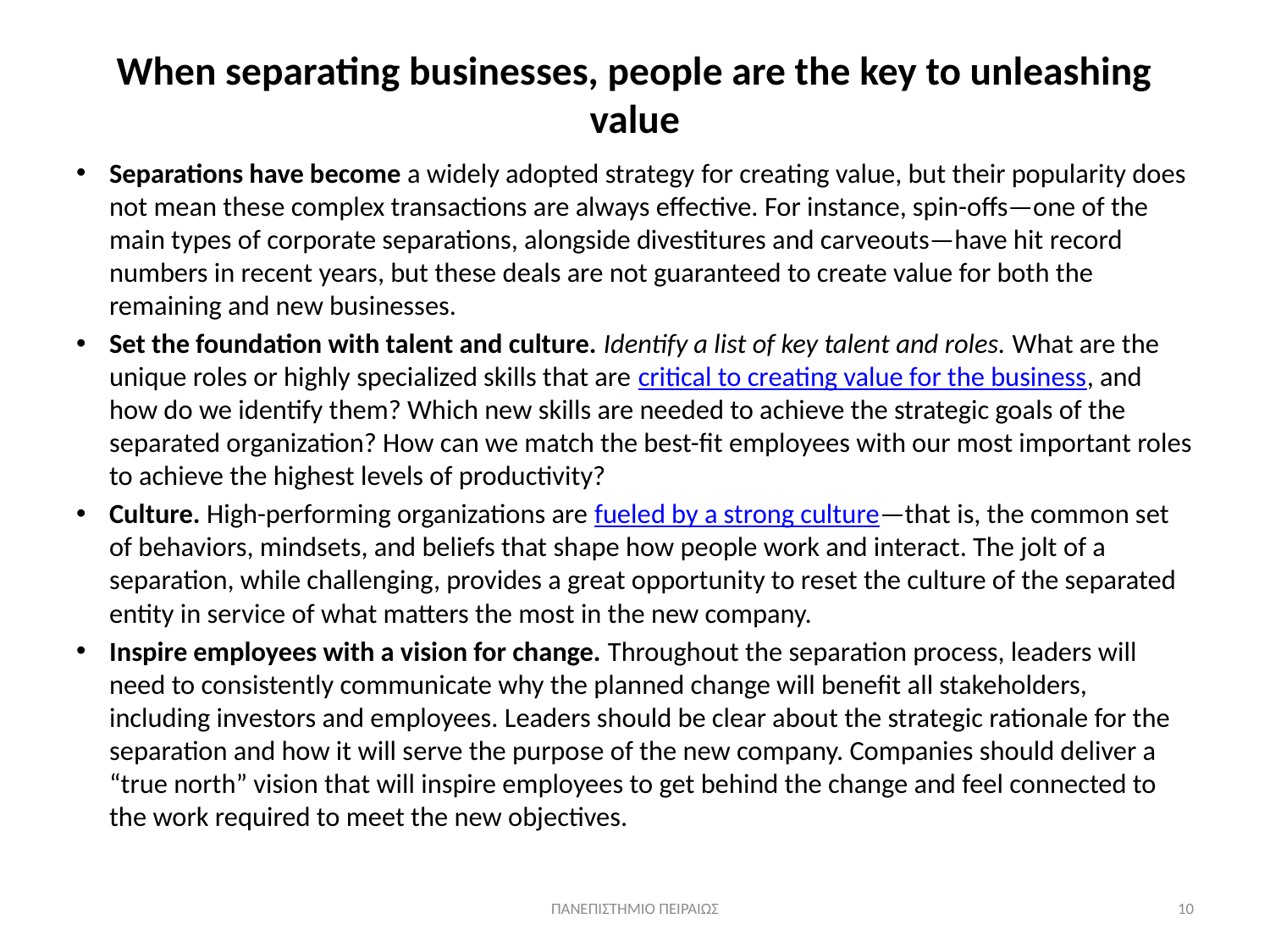

# When separating businesses, people are the key to unleashing value
Separations have become a widely adopted strategy for creating value, but their popularity does not mean these complex transactions are always effective. For instance, spin-offs—one of the main types of corporate separations, alongside divestitures and carveouts—have hit record numbers in recent years, but these deals are not guaranteed to create value for both the remaining and new businesses.
Set the foundation with talent and culture. Identify a list of key talent and roles. What are the unique roles or highly specialized skills that are critical to creating value for the business, and how do we identify them? Which new skills are needed to achieve the strategic goals of the separated organization? How can we match the best-fit employees with our most important roles to achieve the highest levels of productivity?
Culture. High-performing organizations are fueled by a strong culture—that is, the common set of behaviors, mindsets, and beliefs that shape how people work and interact. The jolt of a separation, while challenging, provides a great opportunity to reset the culture of the separated entity in service of what matters the most in the new company.
Inspire employees with a vision for change. Throughout the separation process, leaders will need to consistently communicate why the planned change will benefit all stakeholders, including investors and employees. Leaders should be clear about the strategic rationale for the separation and how it will serve the purpose of the new company. Companies should deliver a “true north” vision that will inspire employees to get behind the change and feel connected to the work required to meet the new objectives.

ΠΑΝΕΠΙΣΤΗΜΙΟ ΠΕΙΡΑΙΩΣ
10